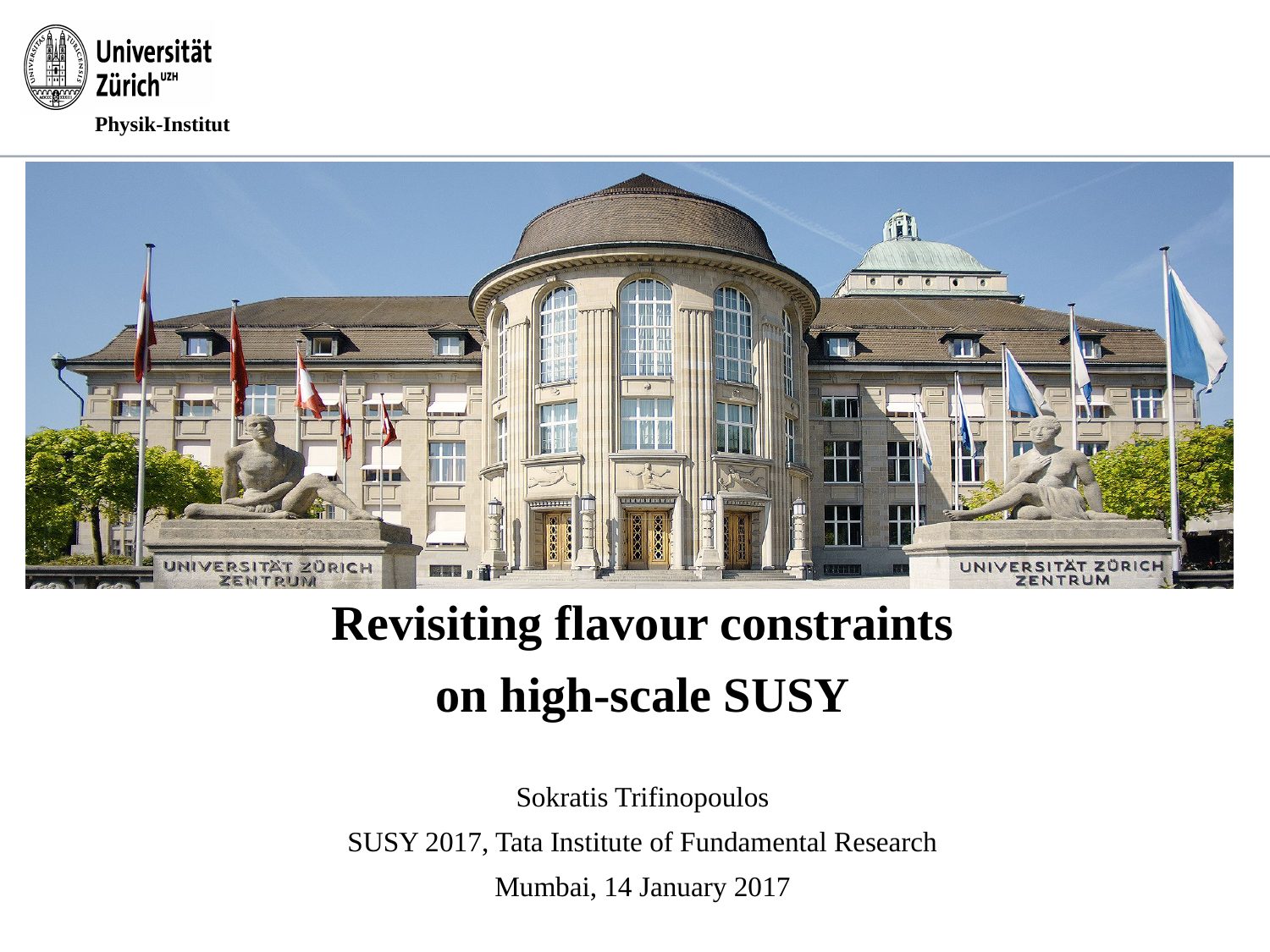

Revisiting flavour constraints
on high-scale SUSY

Sokratis Trifinopoulos
SUSY 2017, Tata Institute of Fundamental Research
Mumbai, 14 January 2017